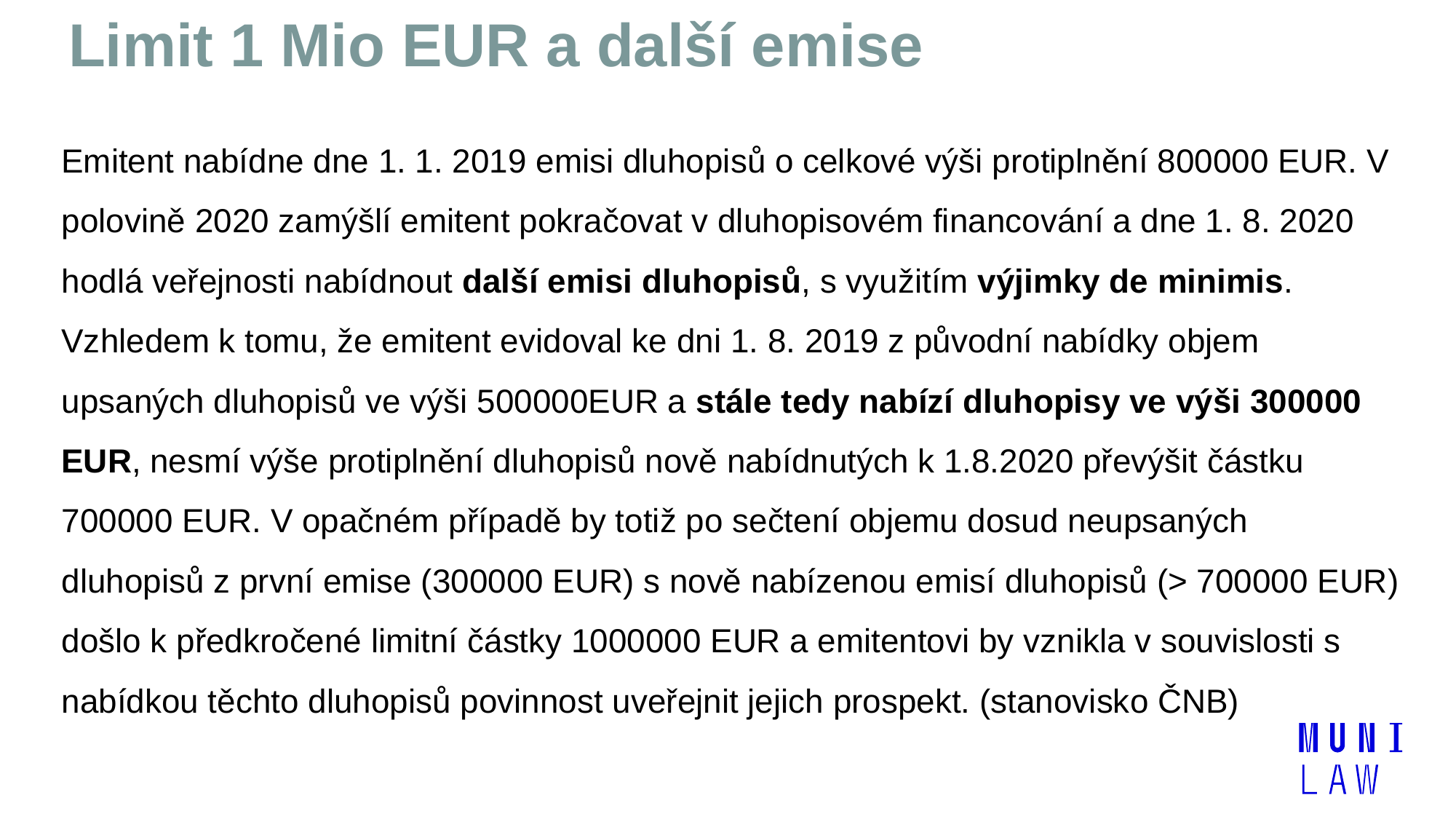

# Limit 1 Mio EUR a další emise
Emitent nabídne dne 1. 1. 2019 emisi dluhopisů o celkové výši protiplnění 800000 EUR. V polovině 2020 zamýšlí emitent pokračovat v dluhopisovém financování a dne 1. 8. 2020 hodlá veřejnosti nabídnout další emisi dluhopisů, s využitím výjimky de minimis. Vzhledem k tomu, že emitent evidoval ke dni 1. 8. 2019 z původní nabídky objem upsaných dluhopisů ve výši 500000EUR a stále tedy nabízí dluhopisy ve výši 300000 EUR, nesmí výše protiplnění dluhopisů nově nabídnutých k 1.8.2020 převýšit částku 700000 EUR. V opačném případě by totiž po sečtení objemu dosud neupsaných dluhopisů z první emise (300000 EUR) s nově nabízenou emisí dluhopisů (> 700000 EUR) došlo k předkročené limitní částky 1000000 EUR a emitentovi by vznikla v souvislosti s nabídkou těchto dluhopisů povinnost uveřejnit jejich prospekt. (stanovisko ČNB)